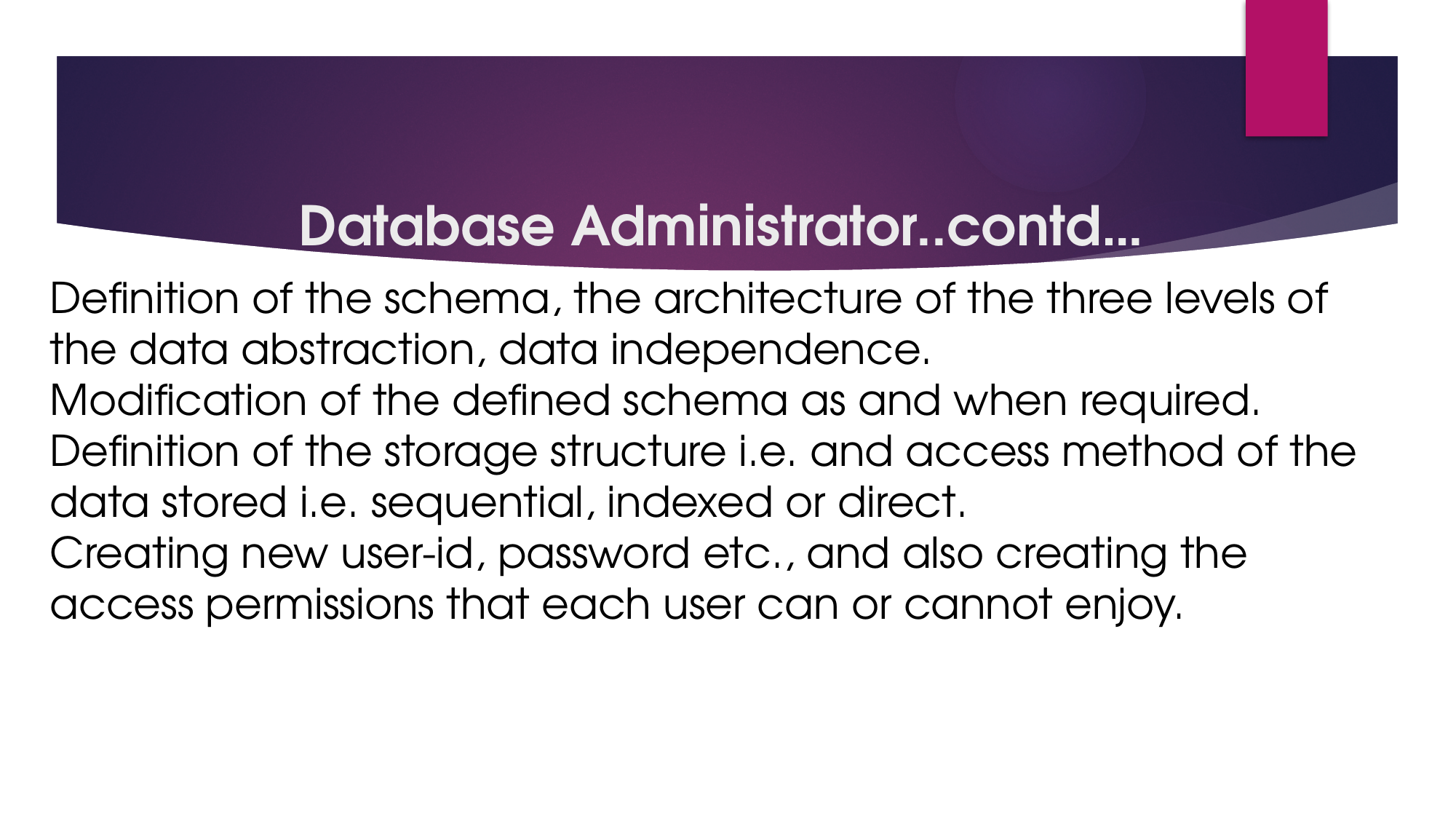

Database Administrator..contd…
Definition of the schema, the architecture of the three levels of the data abstraction, data independence.
Modification of the defined schema as and when required.
Definition of the storage structure i.e. and access method of the data stored i.e. sequential, indexed or direct.
Creating new user-id, password etc., and also creating the access permissions that each user can or cannot enjoy.